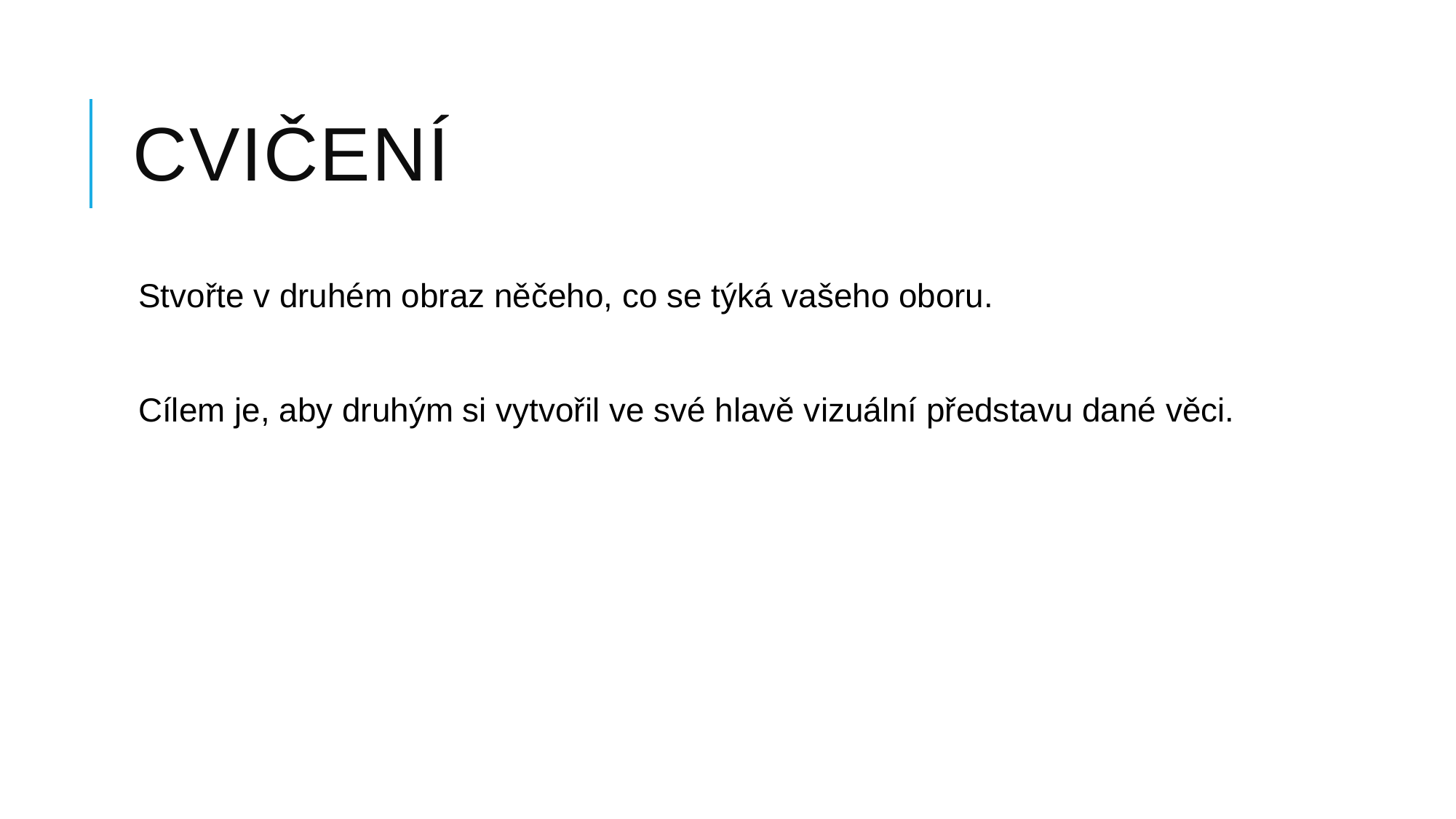

# Cvičení
Stvořte v druhém obraz něčeho, co se týká vašeho oboru.

Cílem je, aby druhým si vytvořil ve své hlavě vizuální představu dané věci.